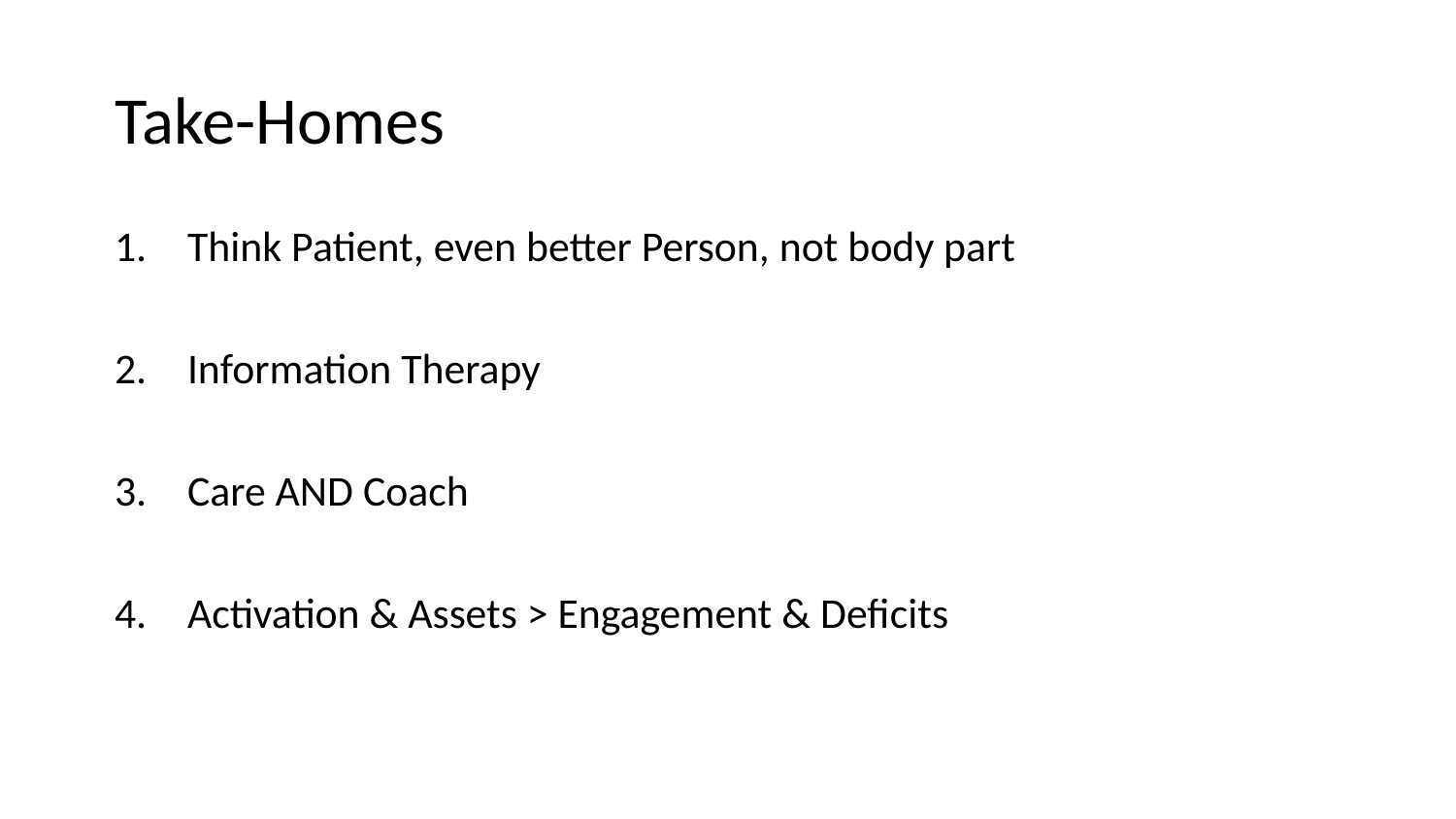

# Take-Homes
Think Patient, even better Person, not body part

Information Therapy

Care AND Coach

Activation & Assets > Engagement & Deficits